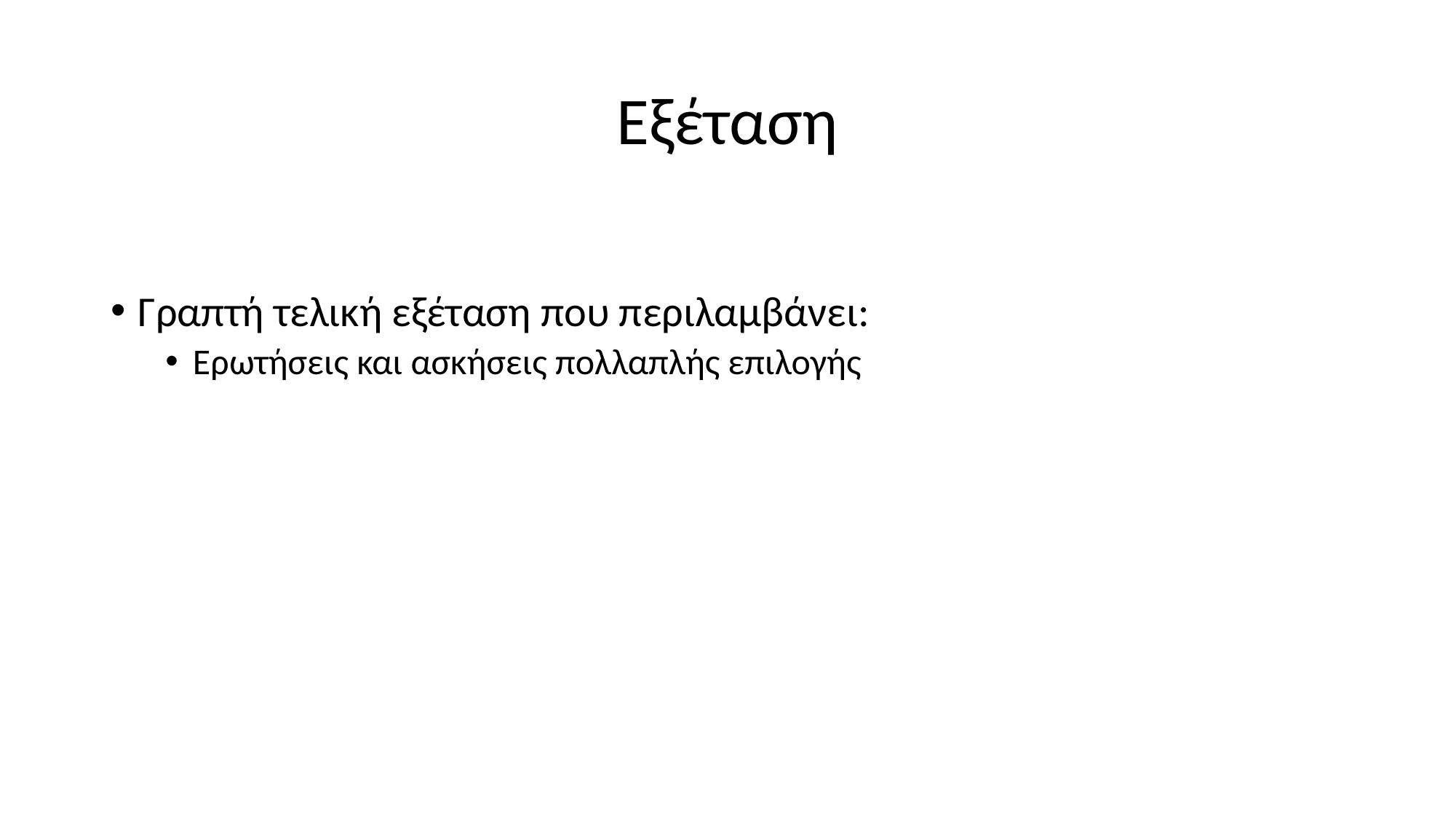

# Εξέταση

Γραπτή τελική εξέταση που περιλαμβάνει:
Ερωτήσεις και ασκήσεις πολλαπλής επιλογής